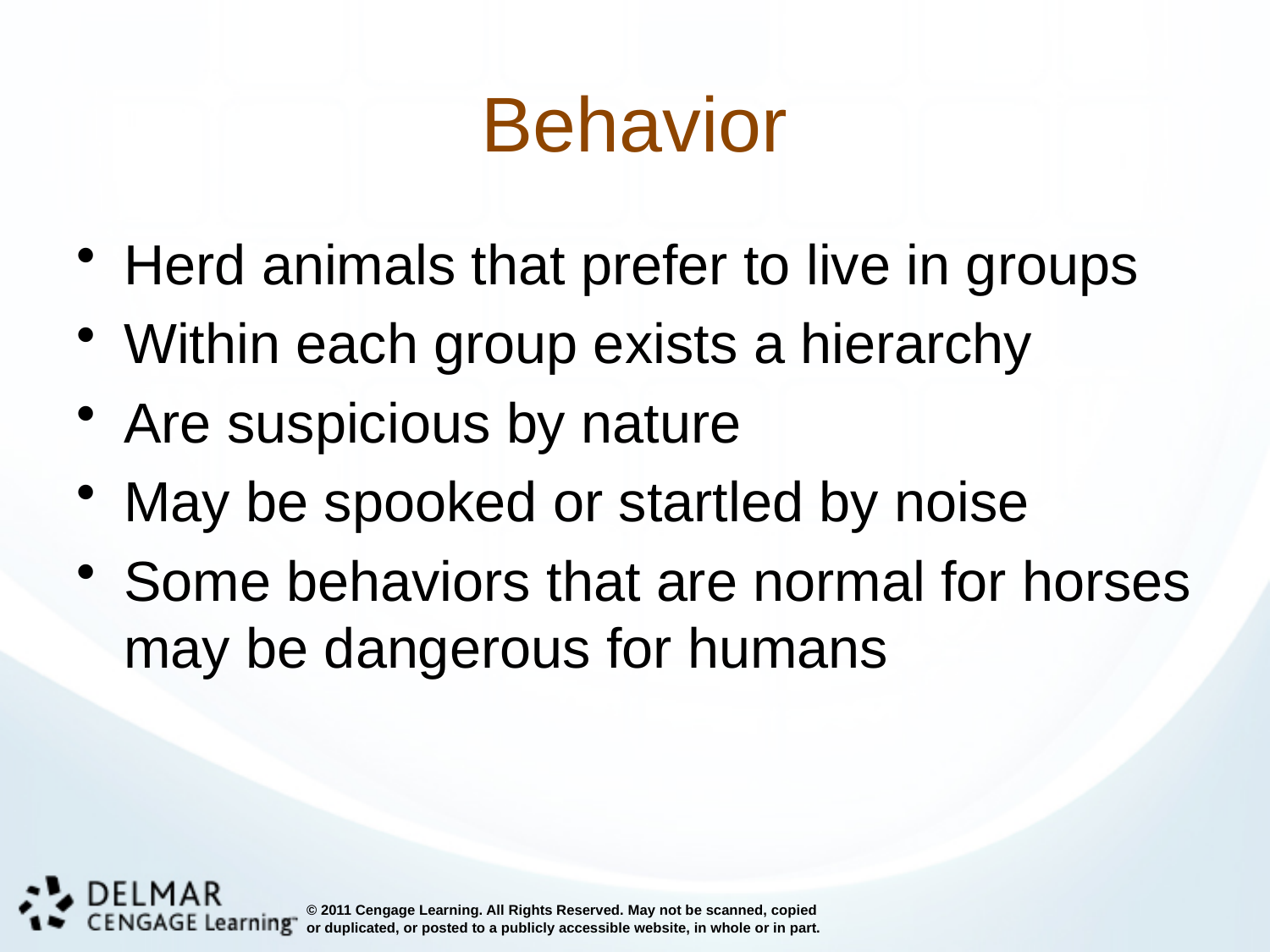

# Behavior
Herd animals that prefer to live in groups
Within each group exists a hierarchy
Are suspicious by nature
May be spooked or startled by noise
Some behaviors that are normal for horses may be dangerous for humans